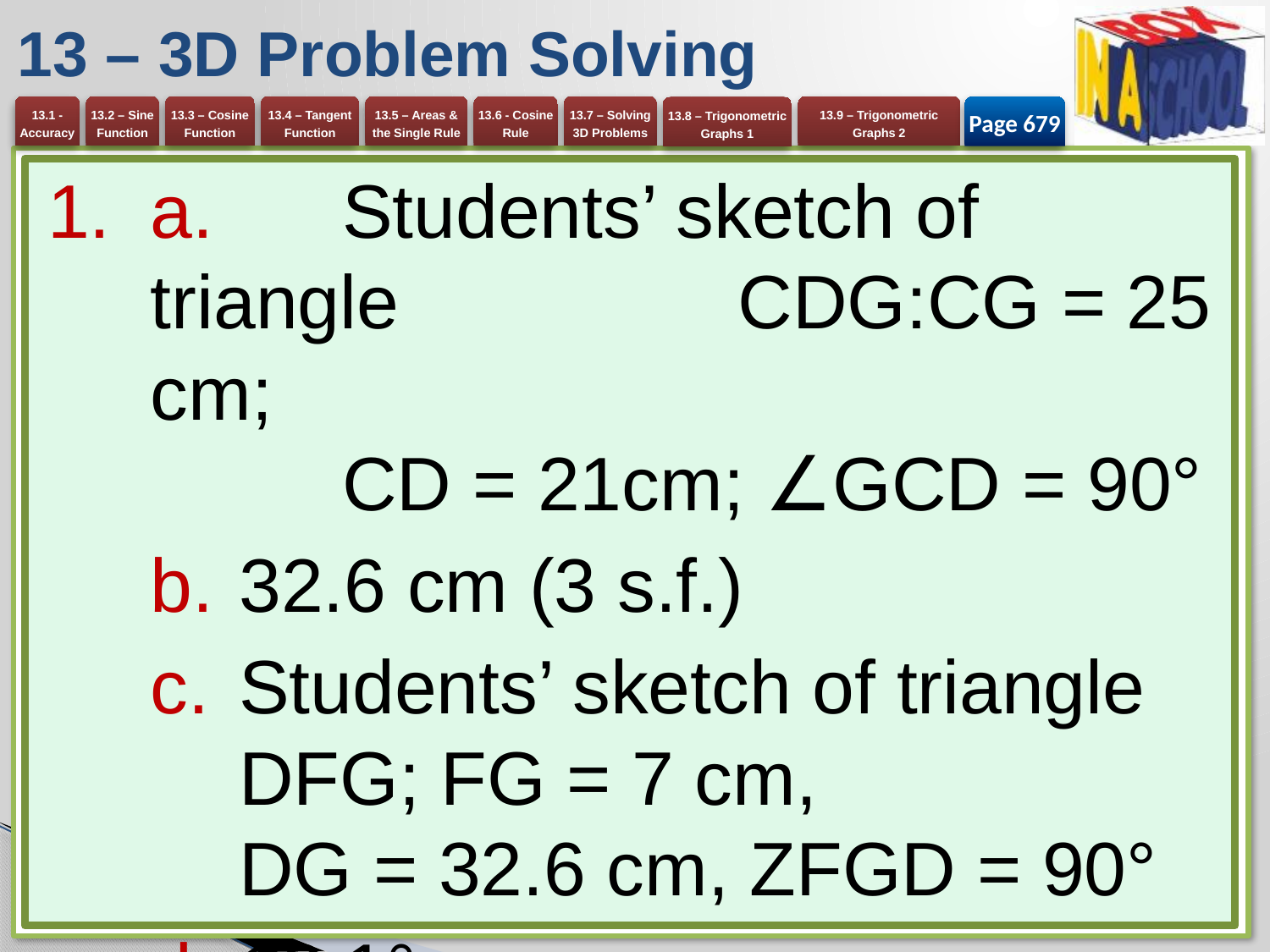

# 13 – 3D Problem Solving
Page 679
a.	Students’ sketch of triangle 	CDG:CG = 25 cm;
	CD = 21cm; ∠GCD = 90°
32.6 cm (3 s.f.)
Students’ sketch of triangle DFG; FG = 7 cm,
DG = 32.6 cm, ZFGD = 90°
12.1°